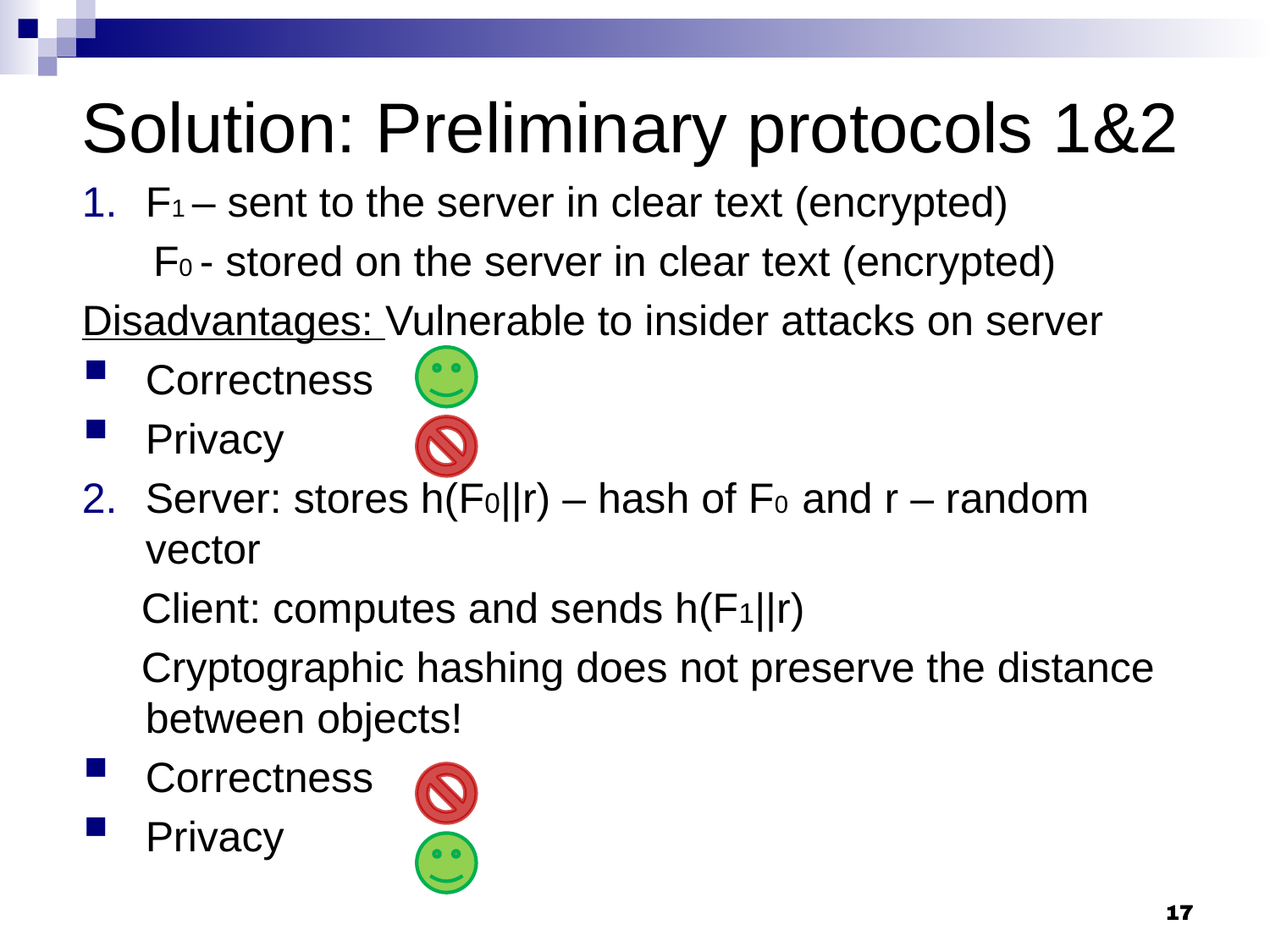

Solution: Preliminary protocols 1&2
F1 – sent to the server in clear text (encrypted)
      F0 - stored on the server in clear text (encrypted)
Disadvantages: Vulnerable to insider attacks on server
Correctness
Privacy
Server: stores h(F0||r) – hash of F0  and r – random vector
     Client: computes and sends h(F1||r)
     Cryptographic hashing does not preserve the distance between objects!
Correctness
Privacy

17
17